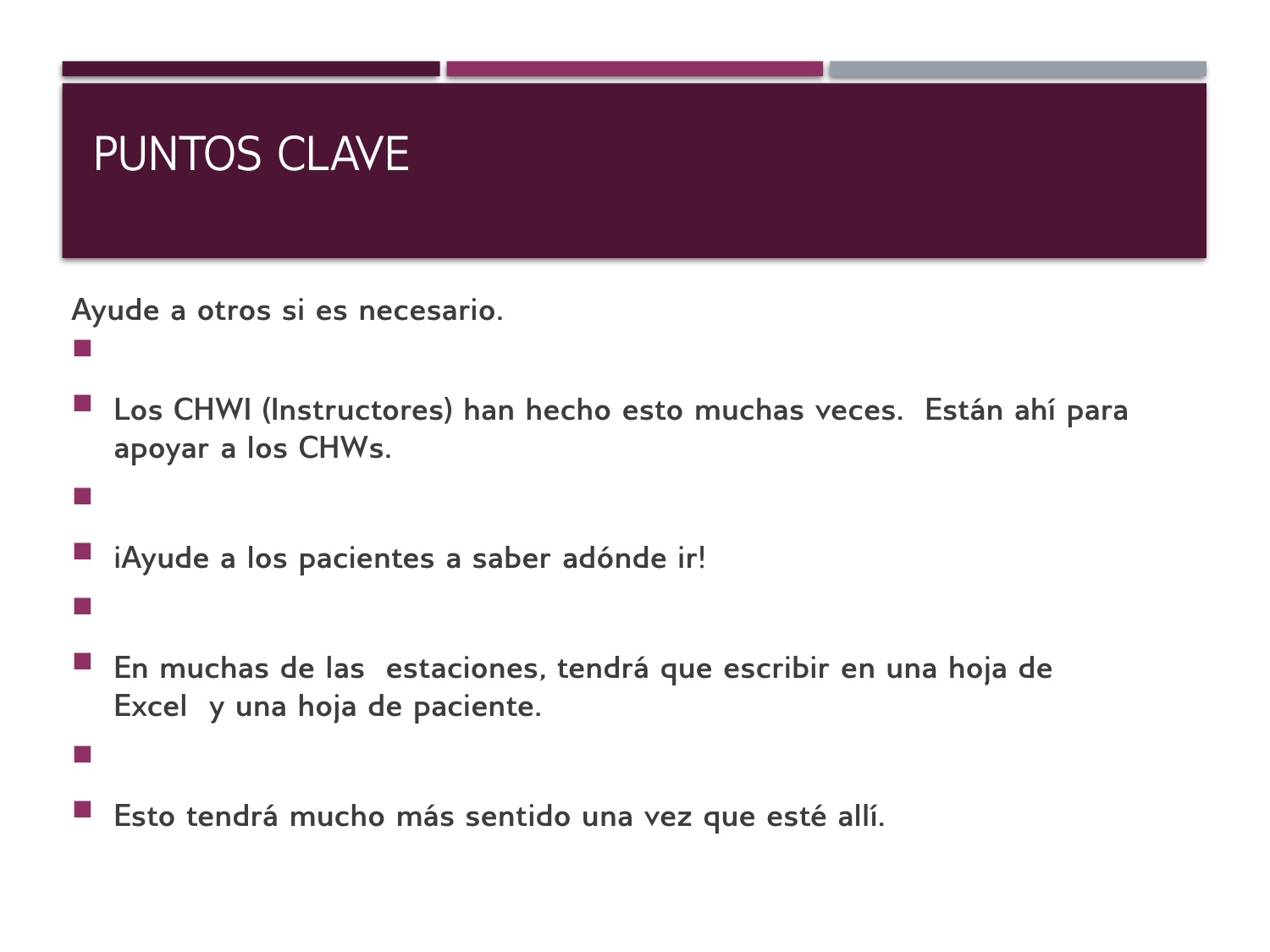

# Puntos clave

Ayude a otros si es necesario.

Los CHWI (Instructores) han hecho esto muchas veces.  Están ahí para apoyar a los CHWs.

¡Ayude a los pacientes a saber adónde ir!

En muchas de las  estaciones, tendrá que escribir en una hoja de Excel  y una hoja de paciente.

Esto tendrá mucho más sentido una vez que esté allí.